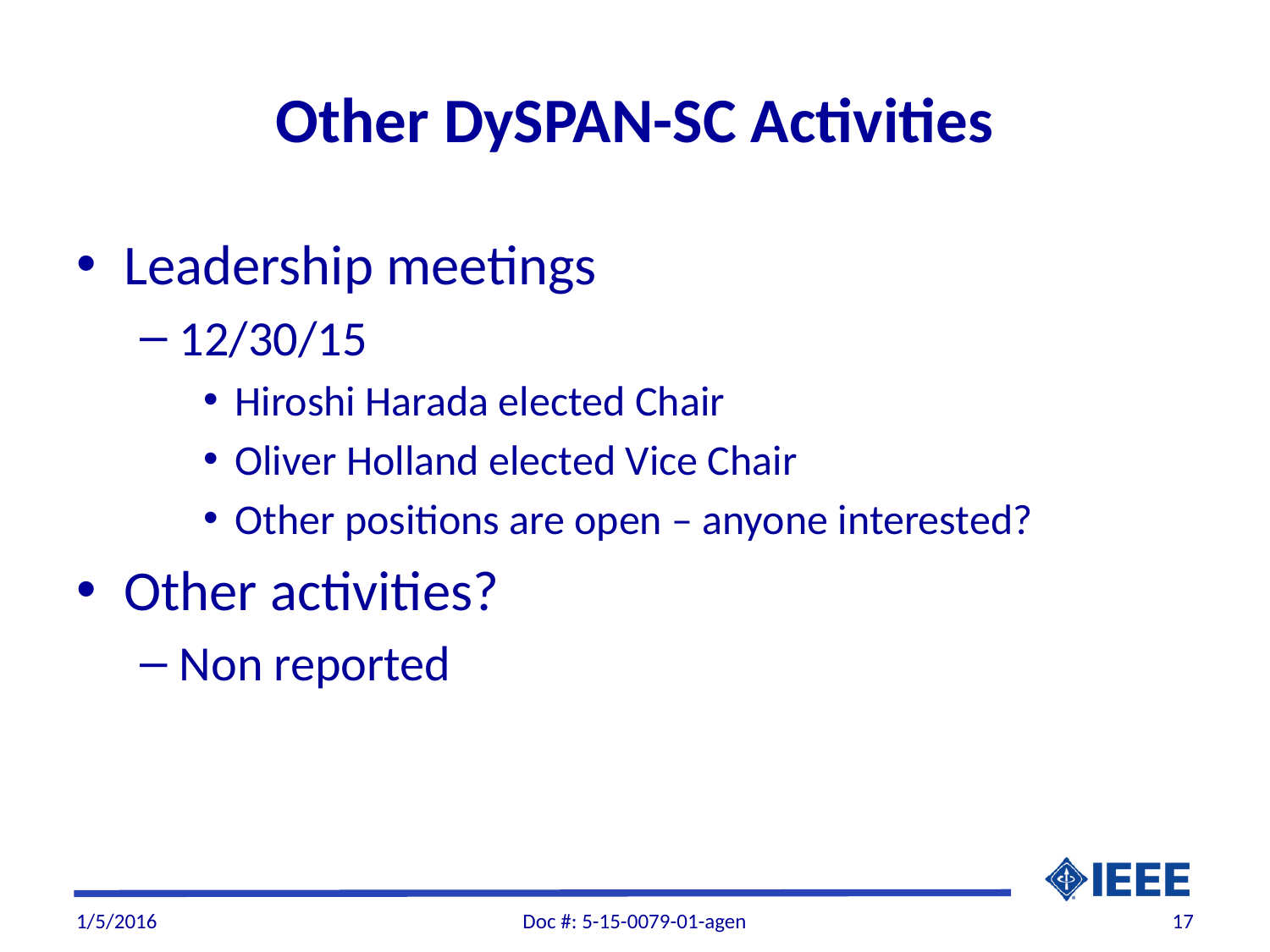

# Other DySPAN-SC Activities
Leadership meetings
12/30/15
Hiroshi Harada elected Chair
Oliver Holland elected Vice Chair
Other positions are open – anyone interested?
Other activities?
Non reported

1/5/2016
Doc #: 5-15-0079-01-agen
17